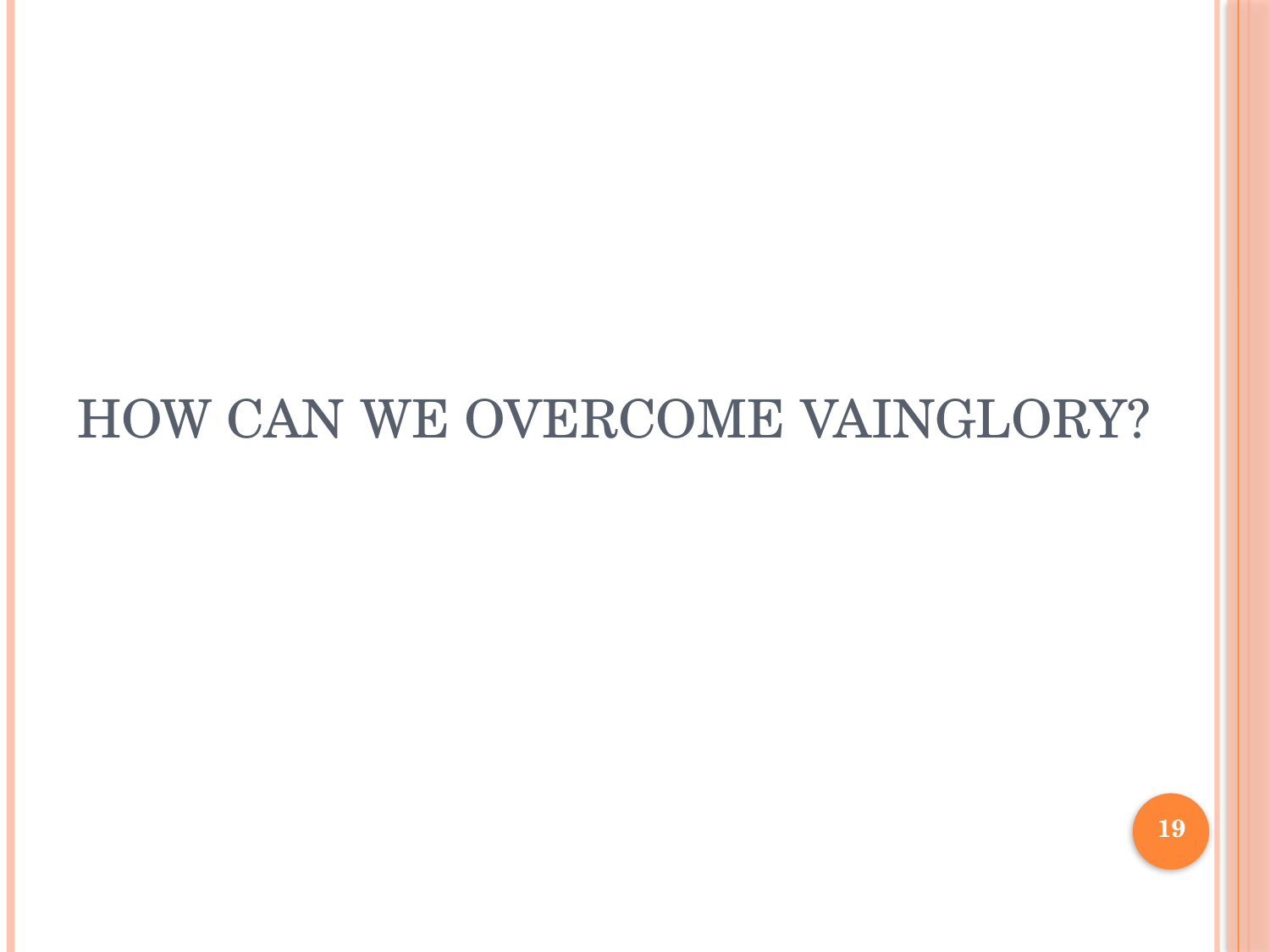

# How can we overcome vainglory?
19